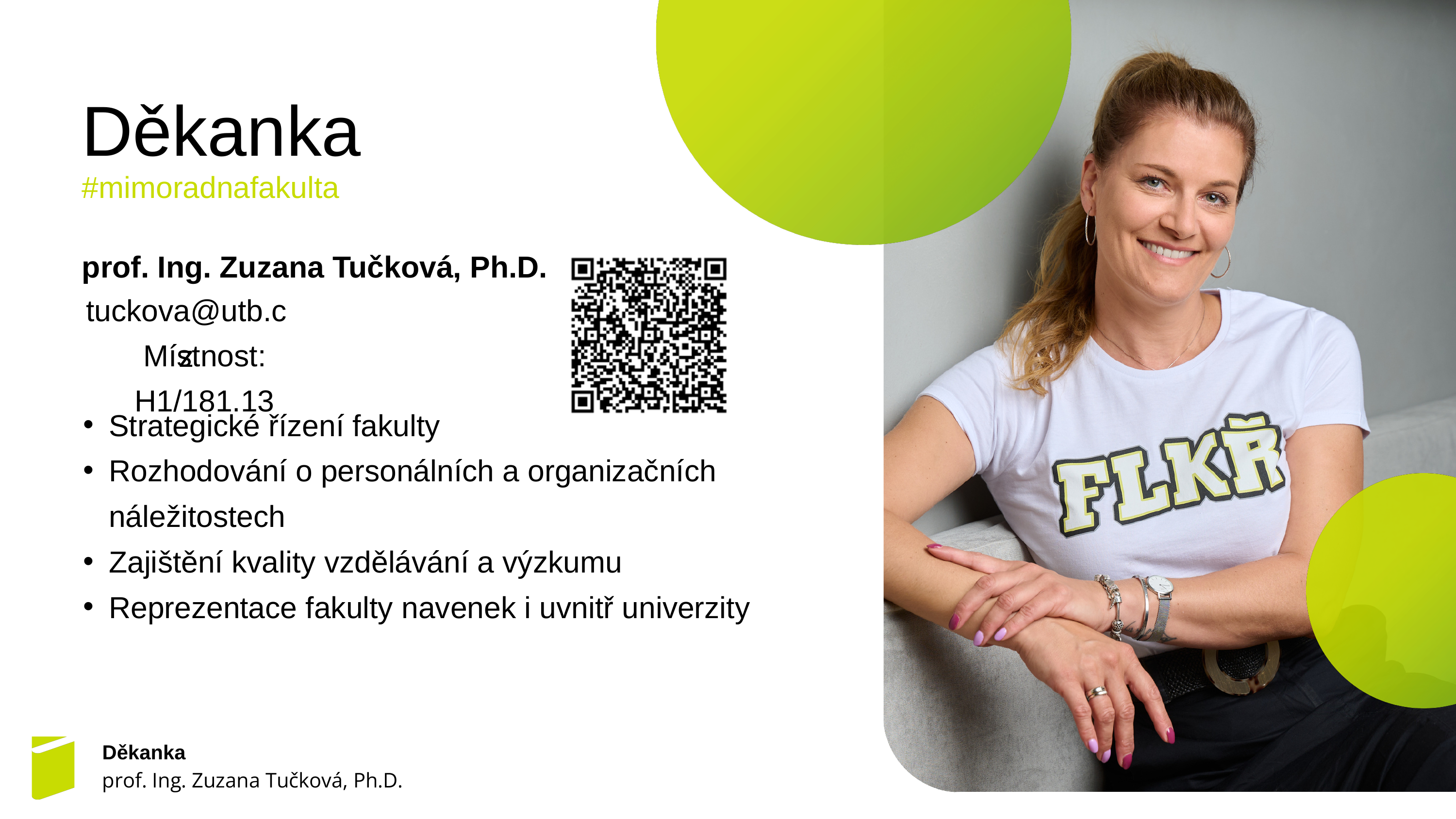

Děkanka
#mimoradnafakulta
prof. Ing. Zuzana Tučková, Ph.D.

tuckova@utb.cz
Místnost: H1/181.13
Strategické řízení fakulty
Rozhodování o personálních a organizačních náležitostech
Zajištění kvality vzdělávání a výzkumu
Reprezentace fakulty navenek i uvnitř univerzity

Děkanka
prof. Ing. Zuzana Tučková, Ph.D.